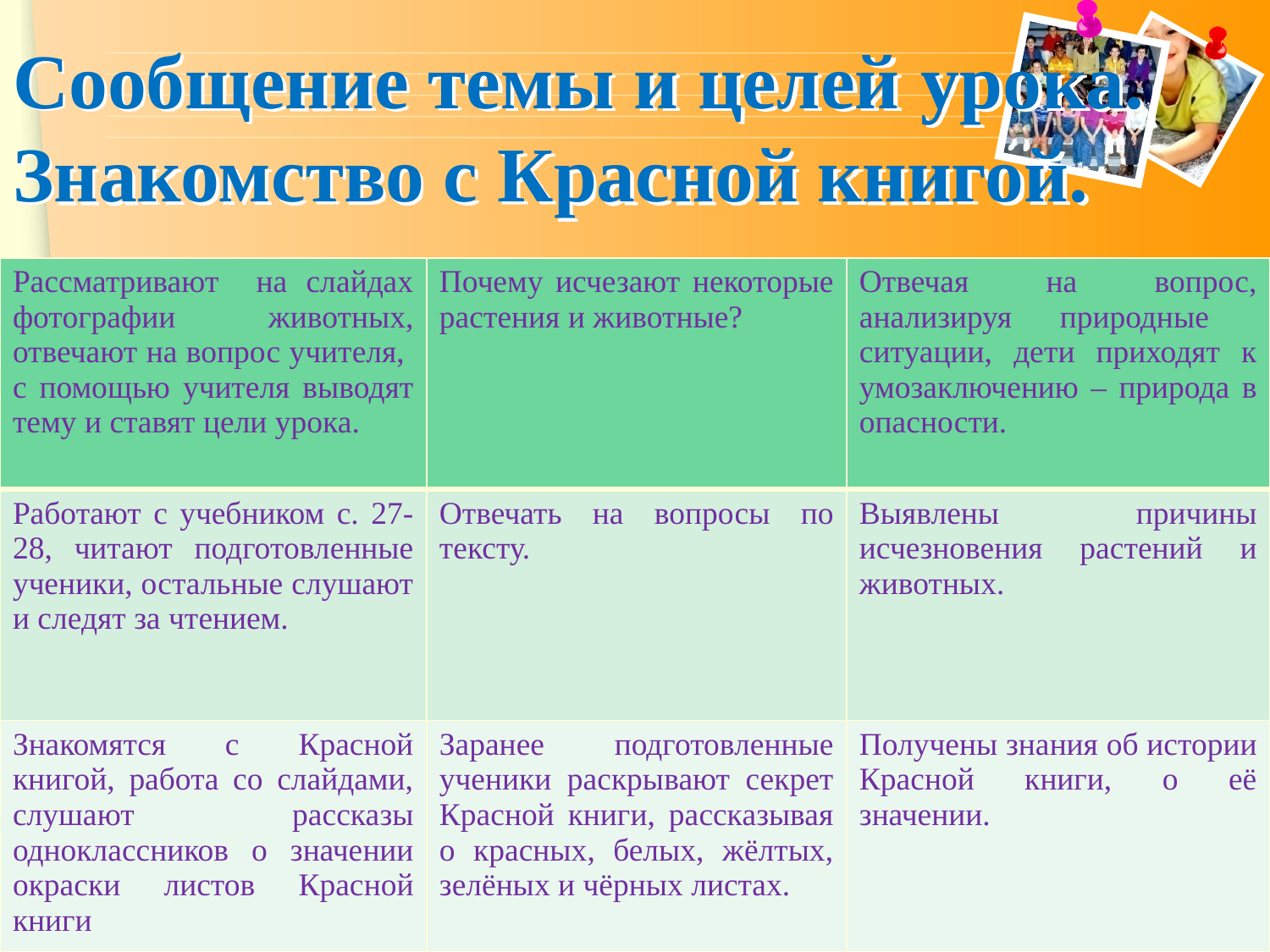

# Сообщение темы и целей	 урока. Знакомство с Красной книгой.
| Рассматривают на слайдах фотографии животных, отвечают на вопрос учителя, с помощью учителя выводят тему и ставят цели урока. | Почему исчезают некоторые растения и животные? | Отвечая на вопрос, анализируя природные ситуации, дети приходят к умозаключению – природа в опасности. |
| --- | --- | --- |
| Работают с учебником с. 27-28, читают подготовленные ученики, остальные слушают и следят за чтением. | Отвечать на вопросы по тексту. | Выявлены причины исчезновения растений и животных. |
| Знакомятся с Красной книгой, работа со слайдами, слушают рассказы одноклассников о значении окраски листов Красной книги | Заранее подготовленные ученики раскрывают секрет Красной книги, рассказывая о красных, белых, жёлтых, зелёных и чёрных листах. | Получены знания об истории Красной книги, о её значении. |